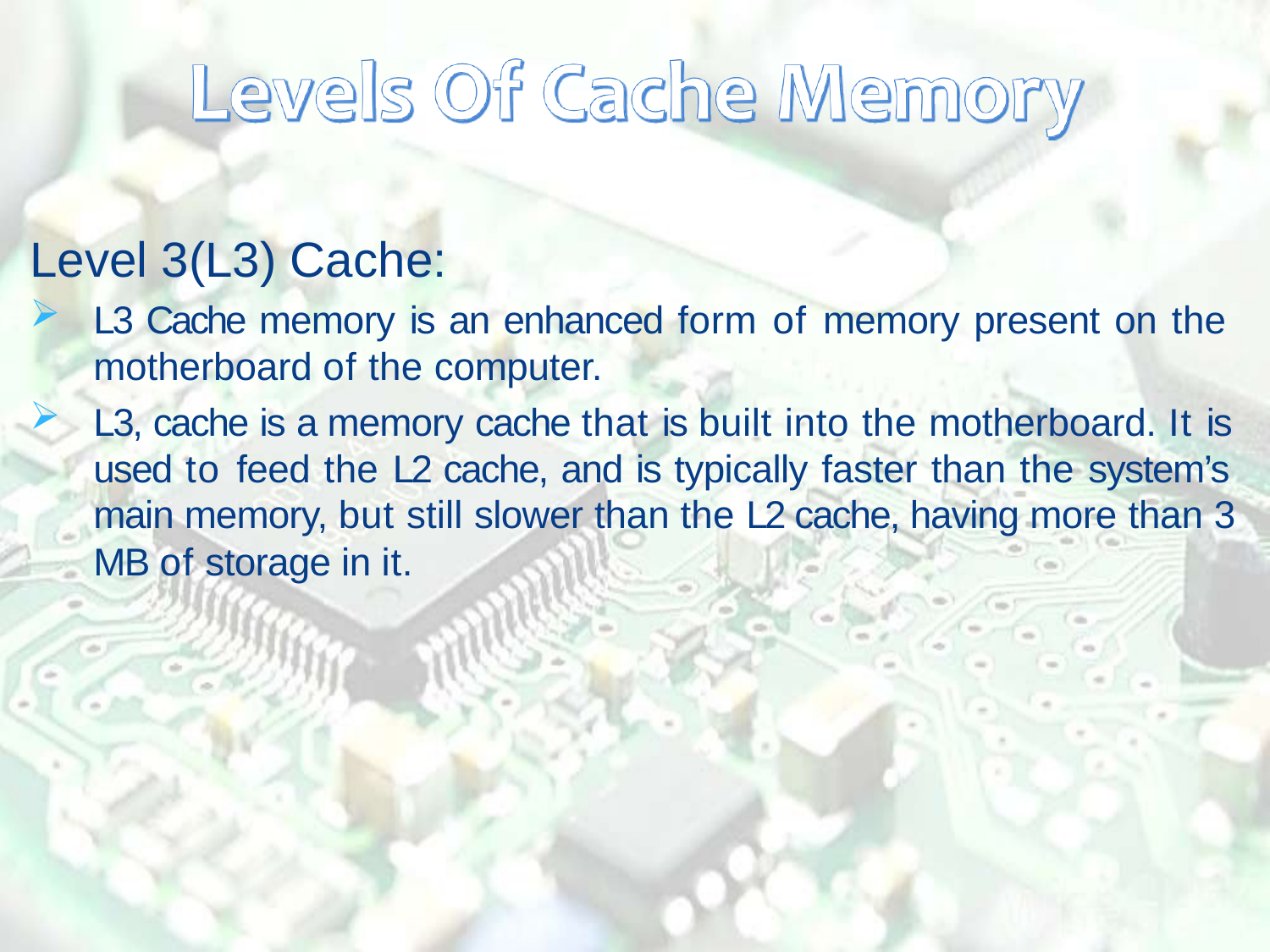

# Level 3(L3) Cache:
L3 Cache memory is an enhanced form of memory present on the  motherboard of the computer.
L3, cache is a memory cache that is built into the motherboard. It is  used to feed the L2 cache, and is typically faster than the system’s  main memory, but still slower than the L2 cache, having more than 3  MB of storage in it.